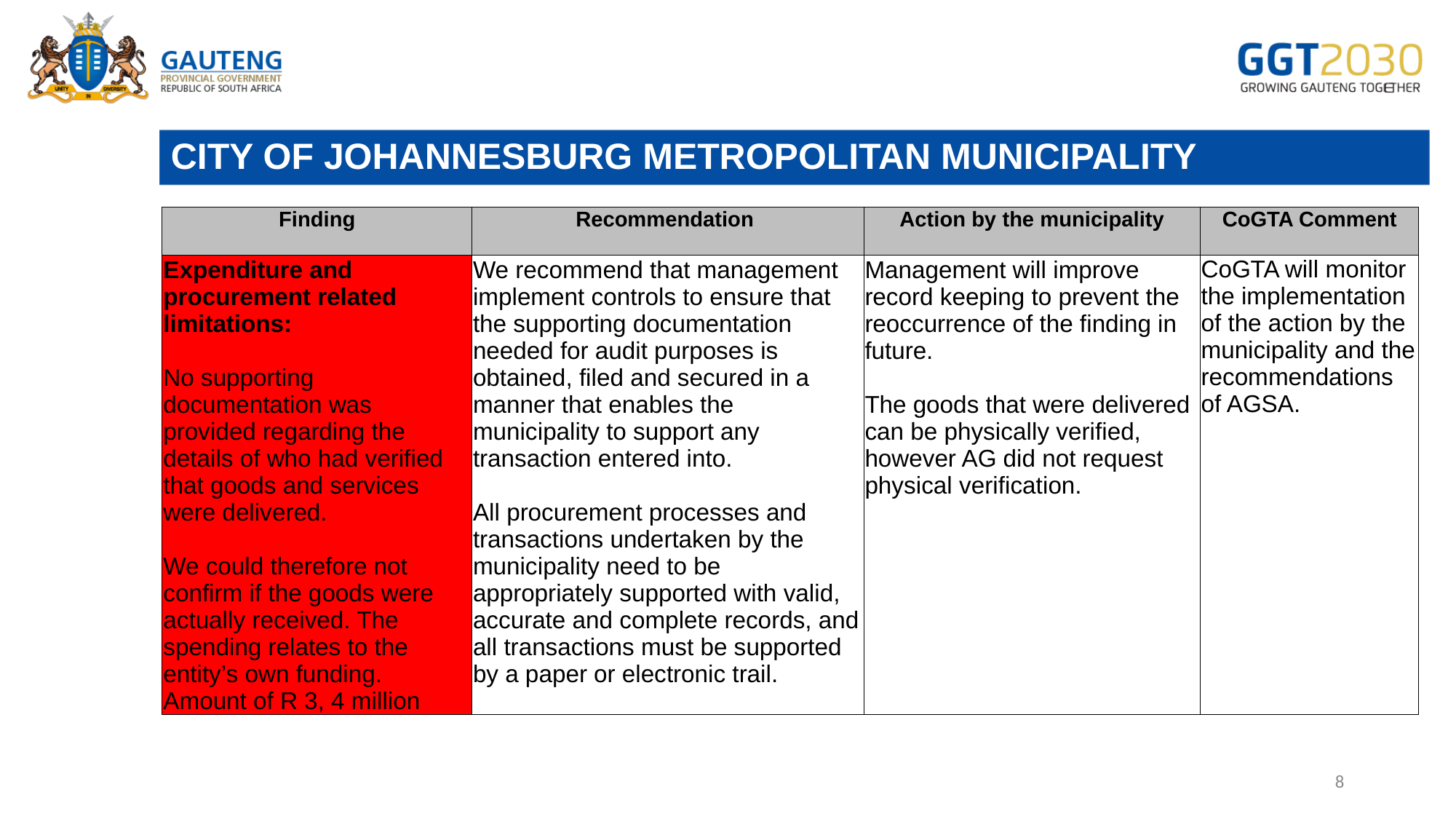

# CITY OF JOHANNESBURG METROPOLITAN MUNICIPALITY

| Finding | Recommendation | Action by the municipality | CoGTA Comment |
| --- | --- | --- | --- |
| Expenditure and procurement related limitations: No supporting documentation was provided regarding the details of who had verified that goods and services were delivered. We could therefore not confirm if the goods were actually received. The spending relates to the entity’s own funding. Amount of R 3, 4 million | We recommend that management implement controls to ensure that the supporting documentation needed for audit purposes is obtained, filed and secured in a manner that enables the municipality to support any transaction entered into. All procurement processes and transactions undertaken by the municipality need to be appropriately supported with valid, accurate and complete records, and all transactions must be supported by a paper or electronic trail. | Management will improve record keeping to prevent the reoccurrence of the finding in future. The goods that were delivered can be physically verified, however AG did not request physical verification. | CoGTA will monitor the implementation of the action by the municipality and the recommendations of AGSA. |
8